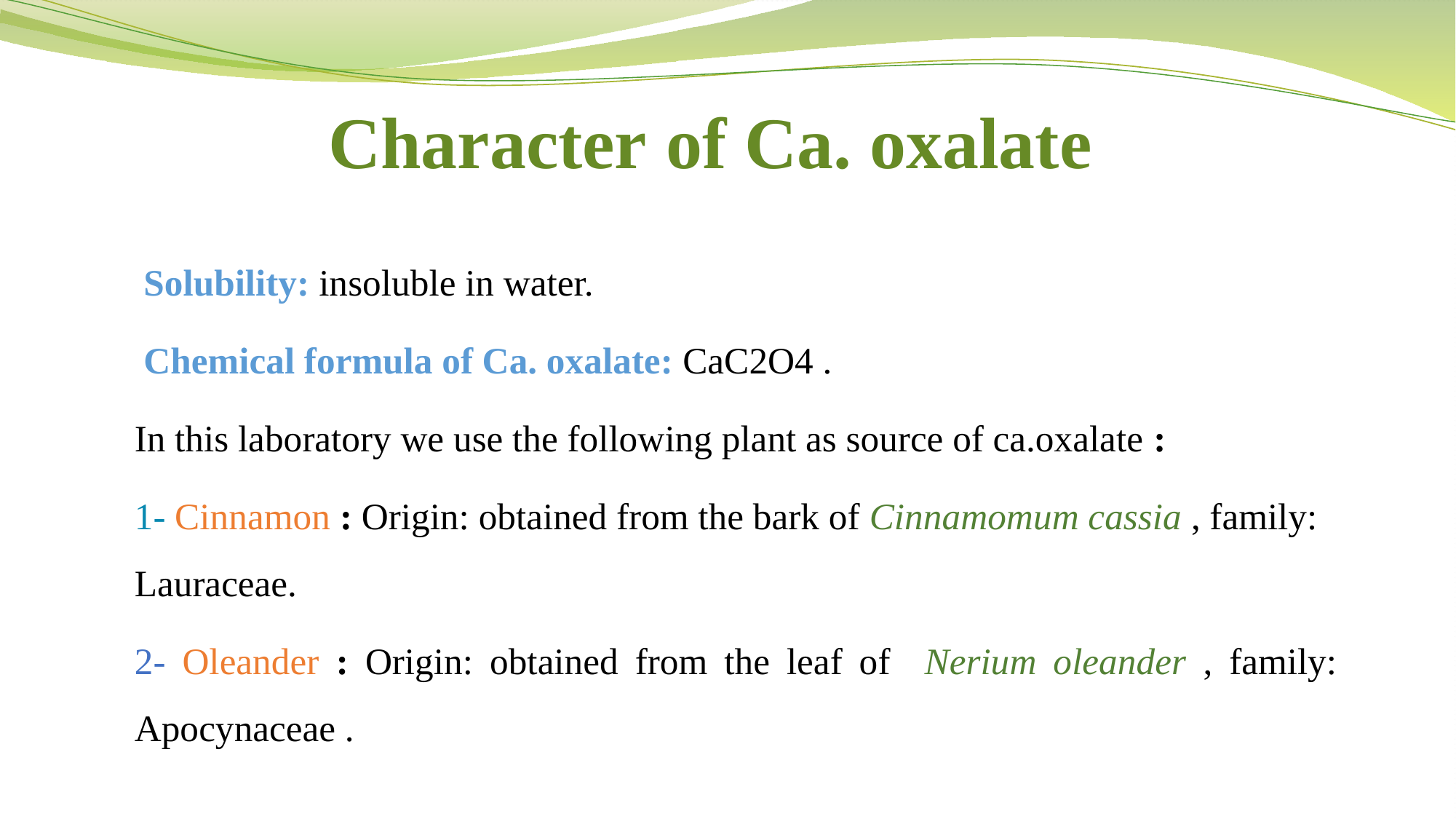

# Character of Ca. oxalate
 Solubility: insoluble in water.
 Chemical formula of Ca. oxalate: CaC2O4 .
In this laboratory we use the following plant as source of ca.oxalate :
1- Cinnamon : Origin: obtained from the bark of Cinnamomum cassia , family: Lauraceae.
2- Oleander : Origin: obtained from the leaf of  Nerium oleander , family: Apocynaceae .